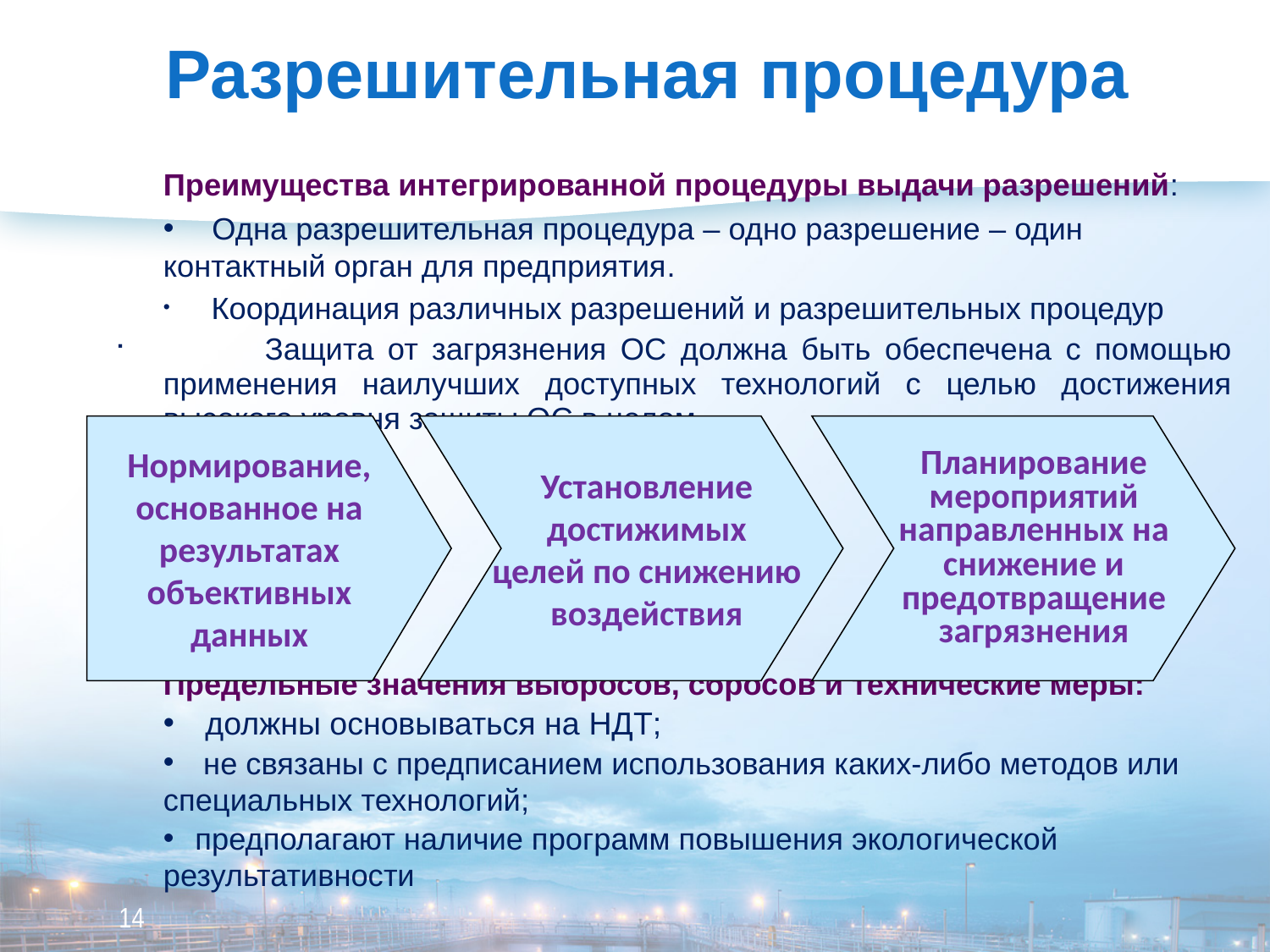

Статья Разрешительная процедура

Преимущества интегрированной процедуры выдачи разрешений:
     Одна разрешительная процедура – одно разрешение – один контактный орган для предприятия.
        Координация различных разрешений и разрешительных процедур
           Защита от загрязнения ОС должна быть обеспечена с помощью применения наилучших доступных технологий с целью достижения высокого уровня защиты ОС в целом.

Предельные значения выбросов, сбросов и технические меры:
    должны основываться на НДТ;
    не связаны с предписанием использования каких-либо методов или
специальных технологий;
   предполагают наличие программ повышения экологической результативности

Нормирование, основанное на результатах объективных
данных

Установление достижимых
целей по снижению
воздействия

Планирование мероприятий
направленных на снижение и предотвращение загрязнения
14